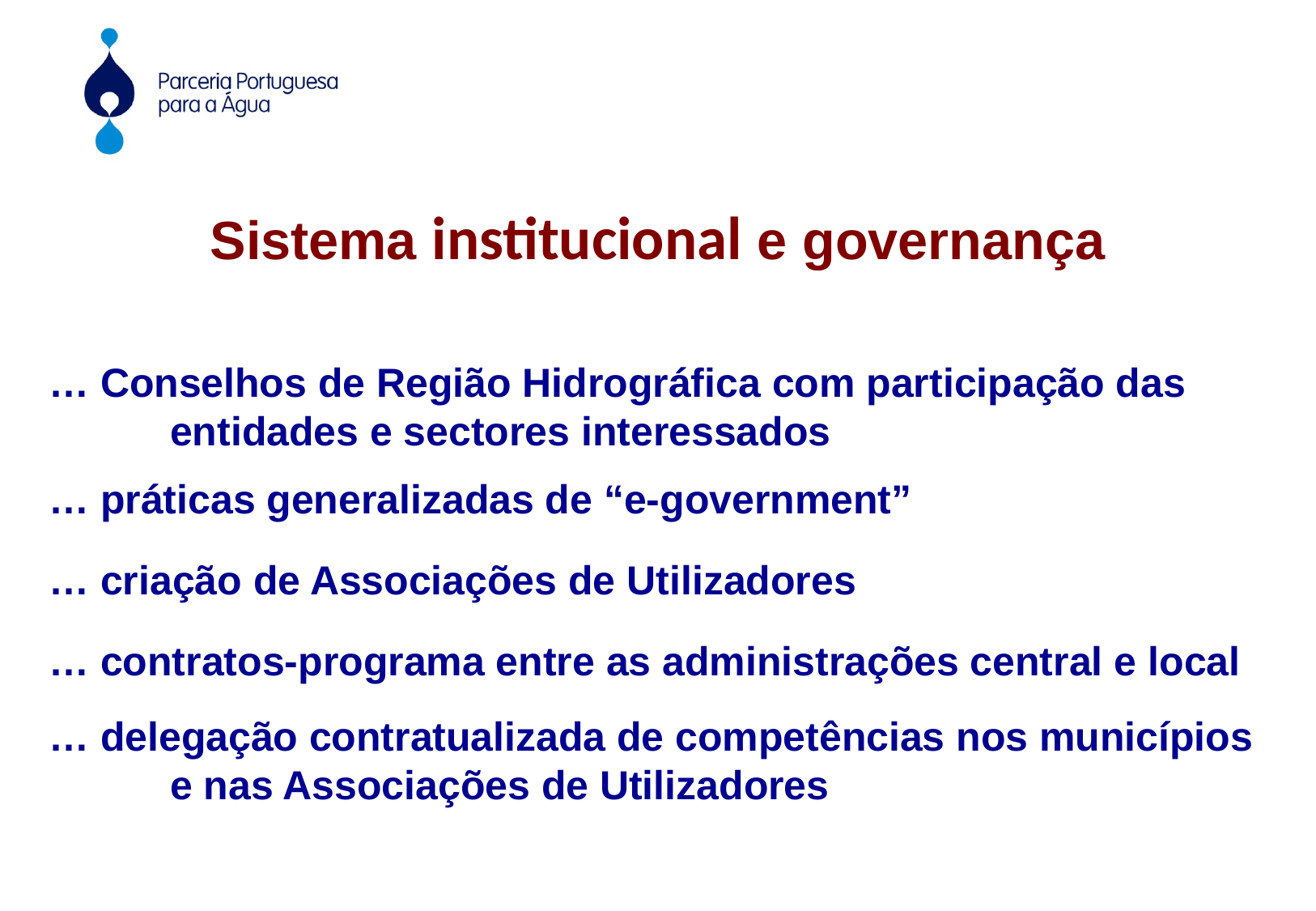

Sistema institucional e governança
… Conselhos de Região Hidrográfica com participação das 	entidades e sectores interessados
… práticas generalizadas de “e-government”
… criação de Associações de Utilizadores
… contratos-programa entre as administrações central e local
… delegação contratualizada de competências nos municípios 	e nas Associações de Utilizadores